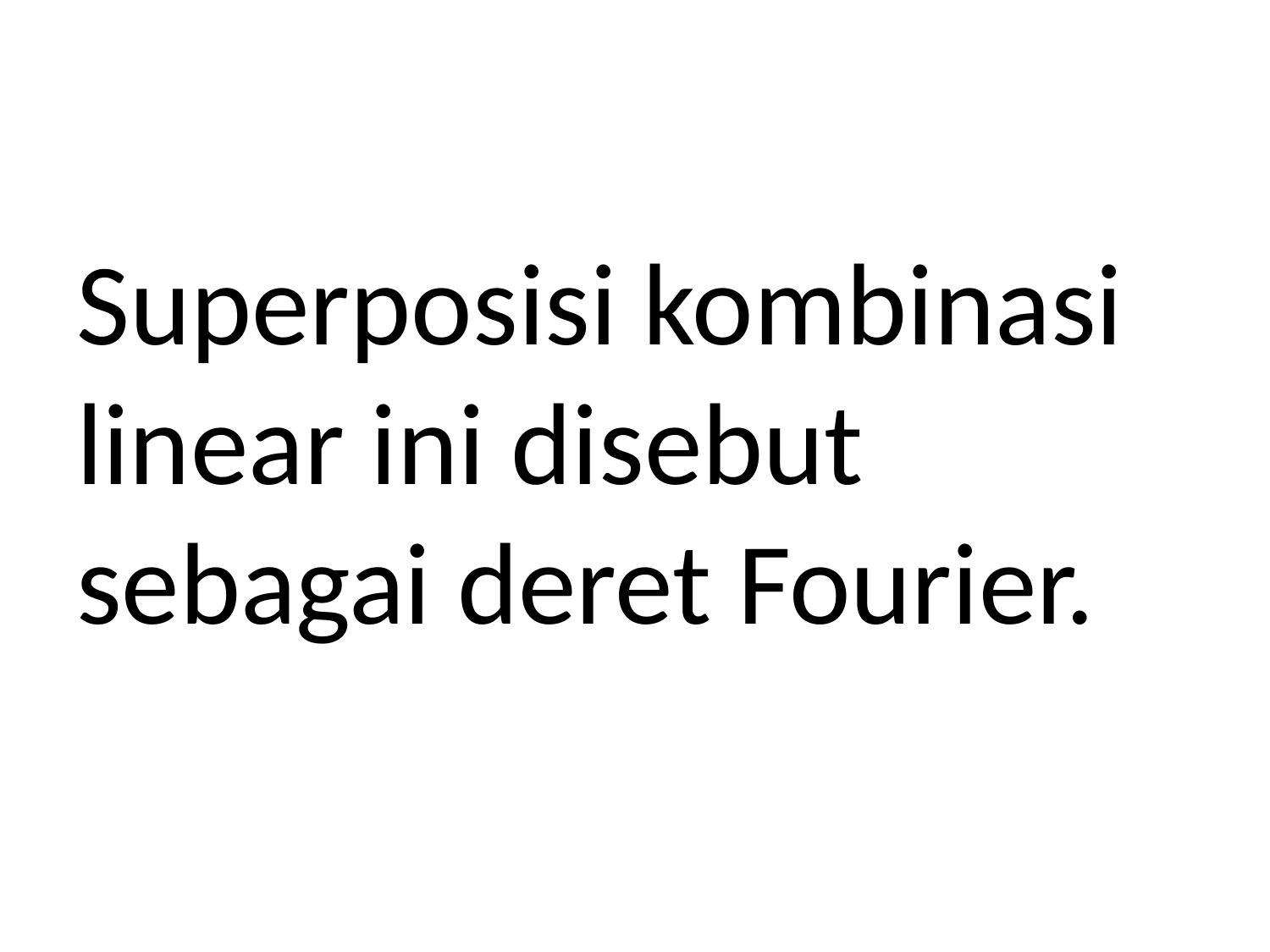

Superposisi kombinasi linear ini disebut sebagai deret Fourier.